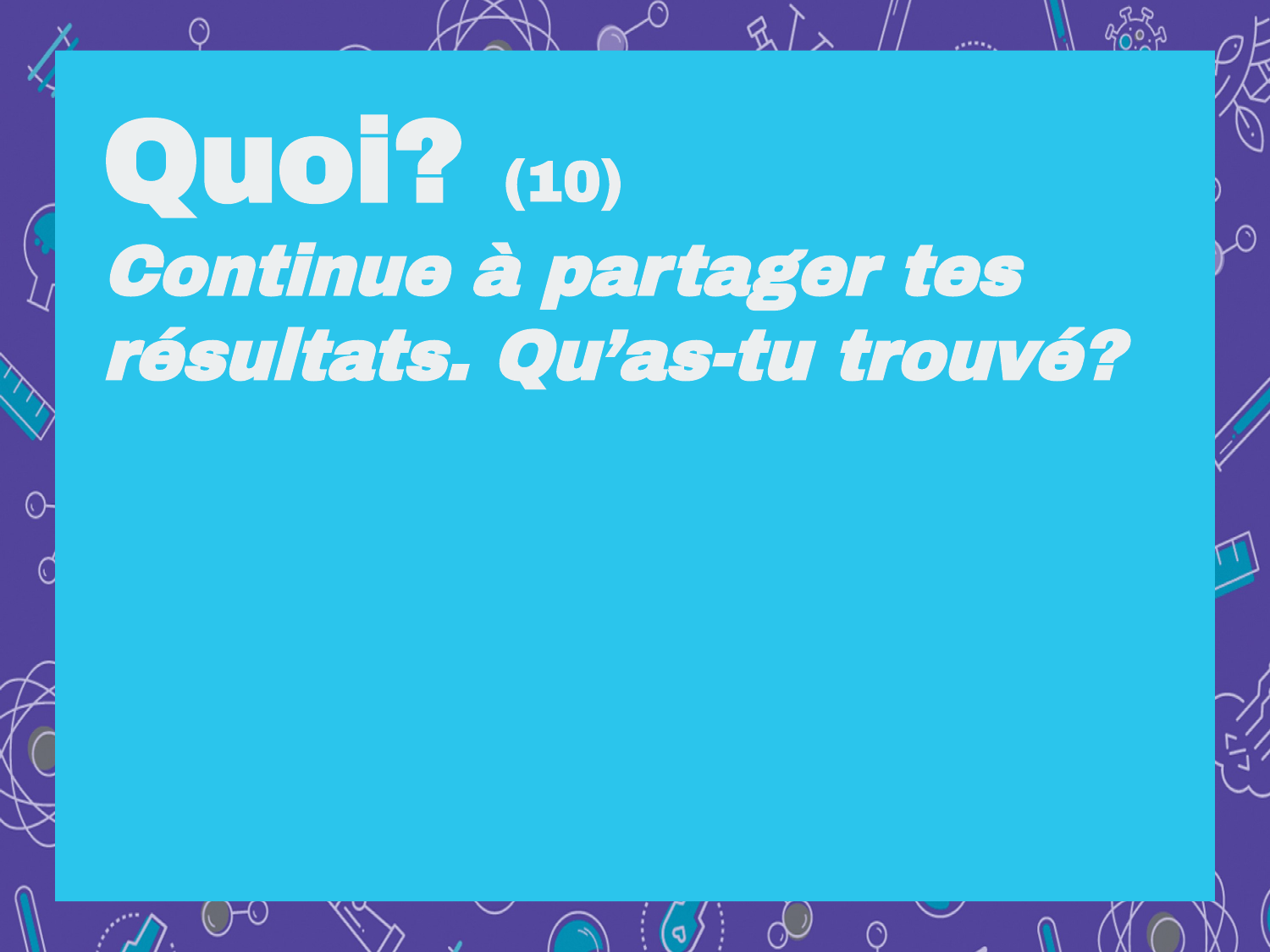

Quoi? (10)
Continue à partager tes résultats. Qu’as-tu trouvé?